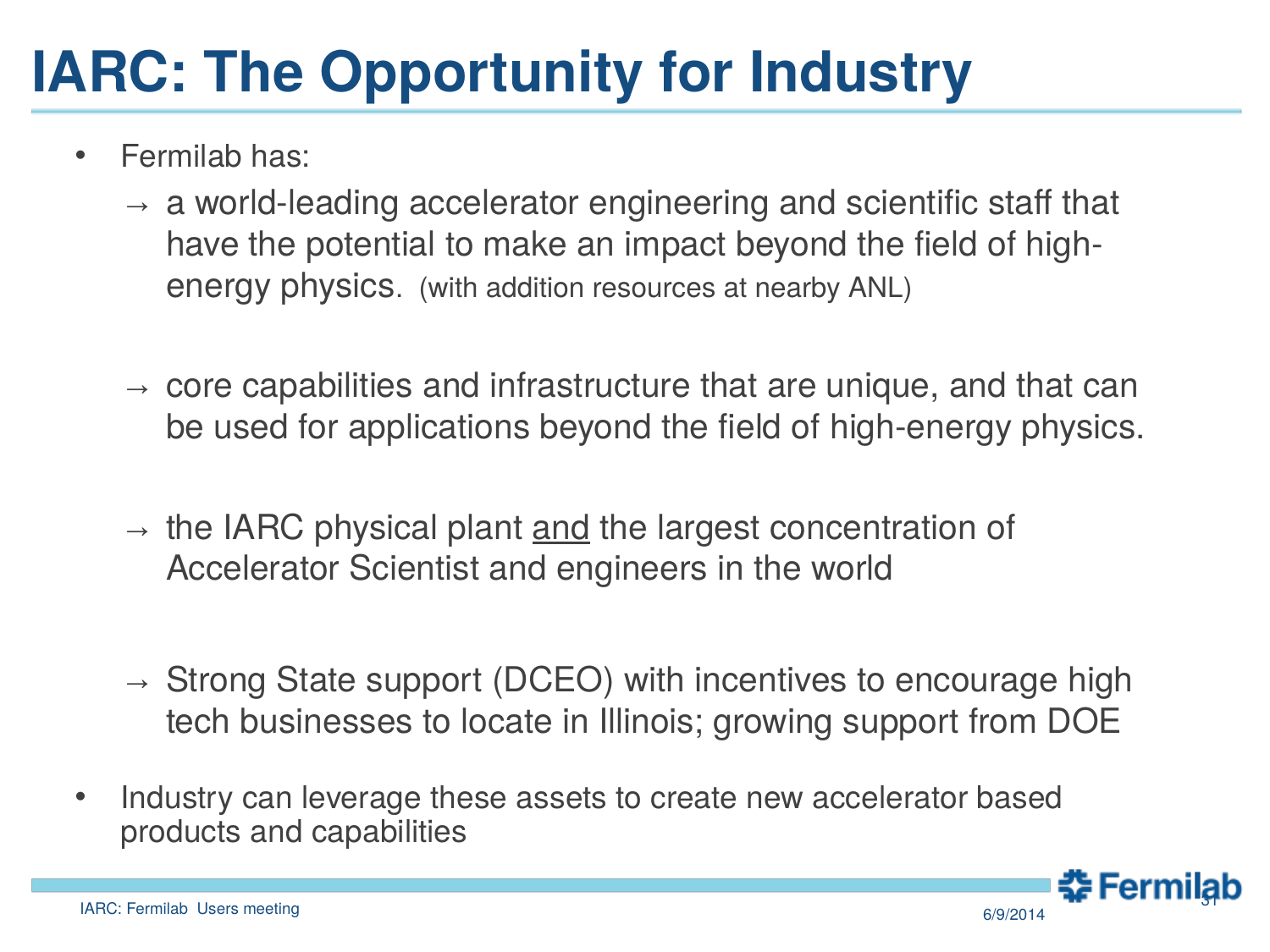

# IARC: The Opportunity for Industry
Fermilab has:
a world-leading accelerator engineering and scientific staff that have the potential to make an impact beyond the field of high-energy physics.  (with addition resources at nearby ANL)

core capabilities and infrastructure that are unique, and that can be used for applications beyond the field of high-energy physics.

the IARC physical plant and the largest concentration of Accelerator Scientist and engineers in the world

Strong State support (DCEO) with incentives to encourage high tech businesses to locate in Illinois; growing support from DOE

Industry can leverage these assets to create new accelerator based products and capabilities
31
31
IARC: Fermilab  Users meeting
6/9/2014